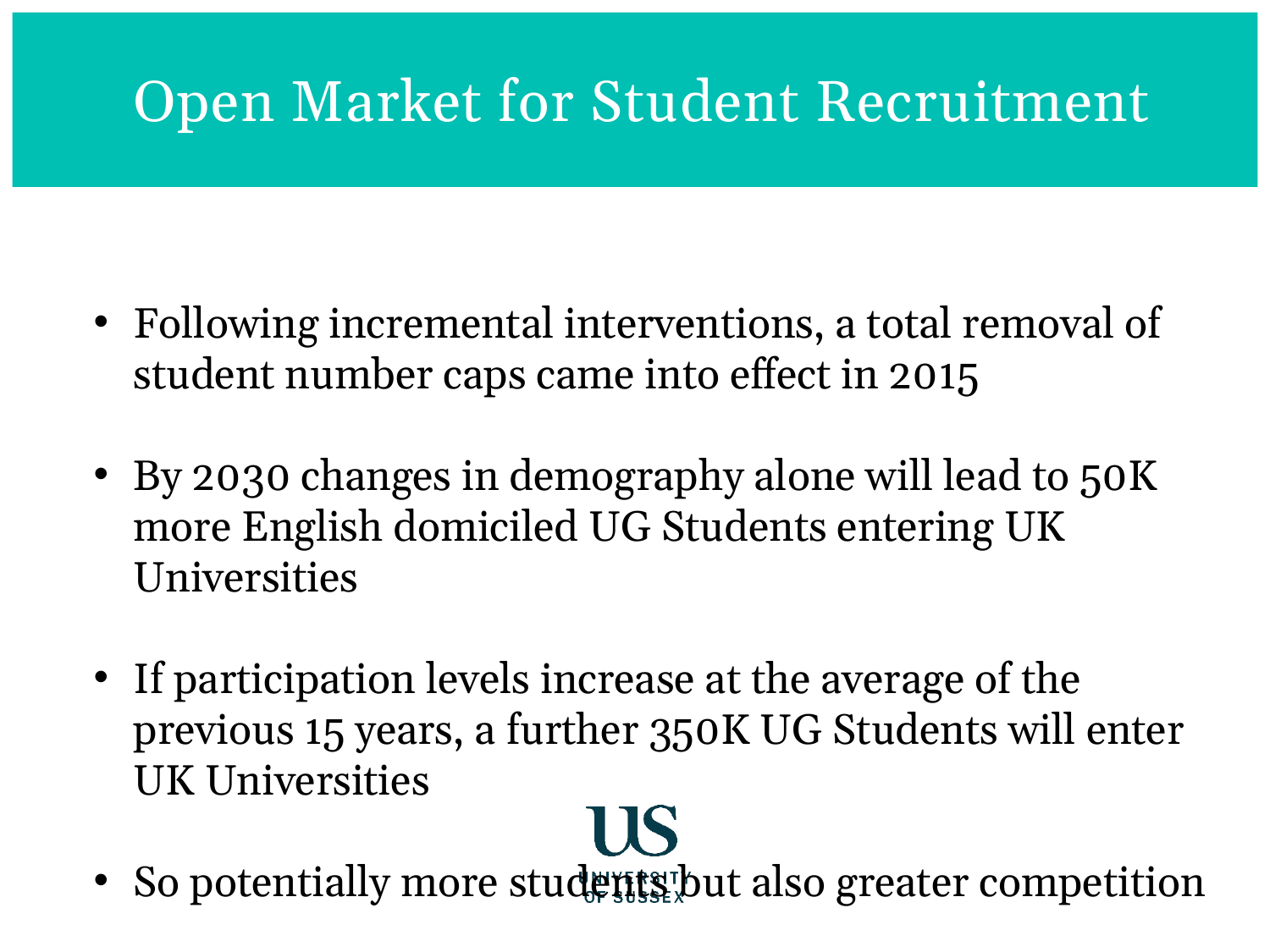

Open Market for Student Recruitment
Following incremental interventions, a total removal of student number caps came into effect in 2015

By 2030 changes in demography alone will lead to 50K more English domiciled UG Students entering UK Universities

If participation levels increase at the average of the previous 15 years, a further 350K UG Students will enter UK Universities

So potentially more students but also greater competition